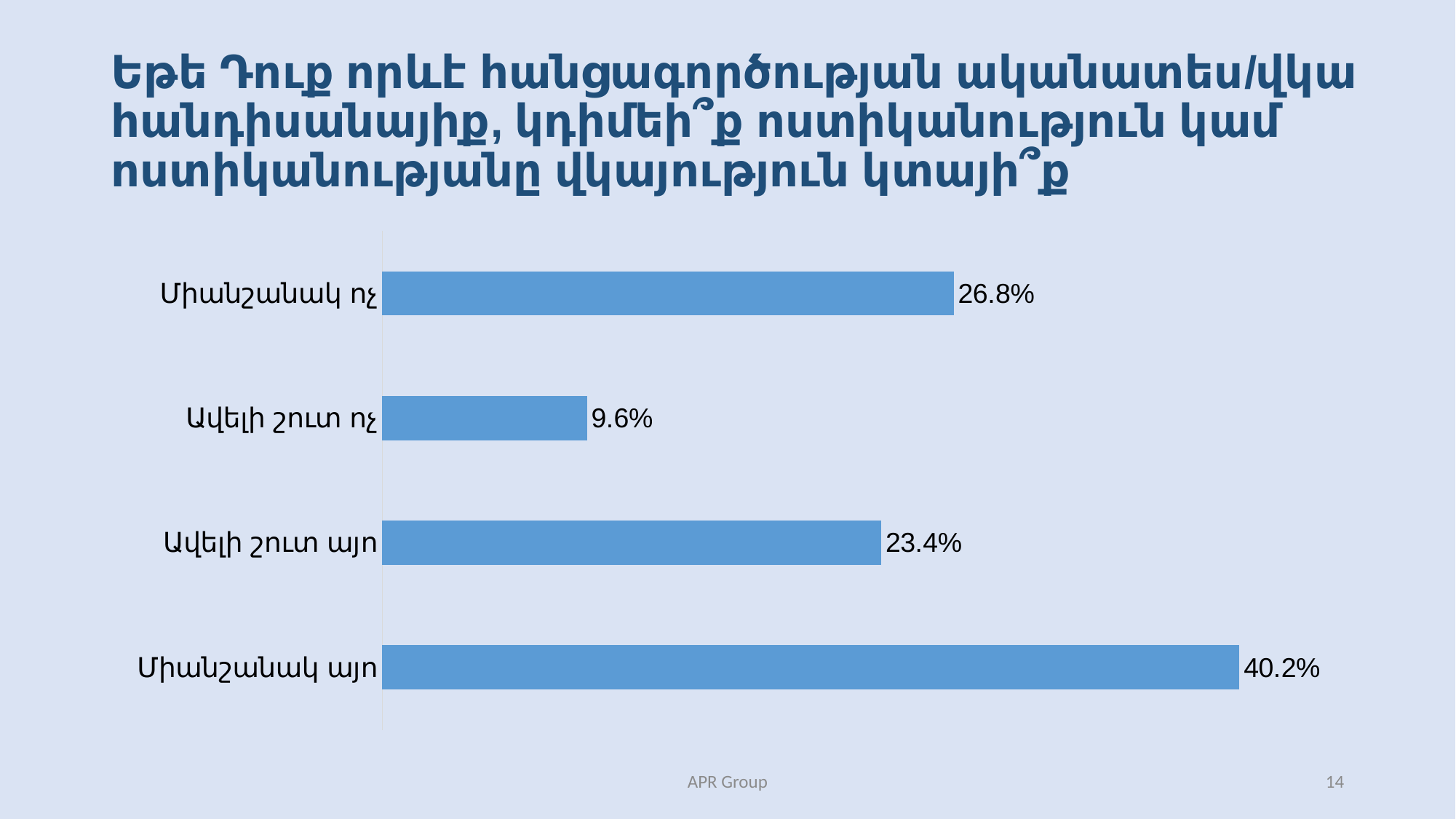

# Եթե Դուք որևէ հանցագործության ականատես/վկա հանդիսանայիք, կդիմեի՞ք ոստիկանություն կամ ոստիկանությանը վկայություն կտայի՞ք

### Chart

| Category |  |
|---|---|
| Միանշանակ այո | 40.2 |
| Ավելի շուտ այո | 23.4 |
| Ավելի շուտ ոչ | 9.6 |
| Միանշանակ ոչ | 26.8 |
APR Group
14